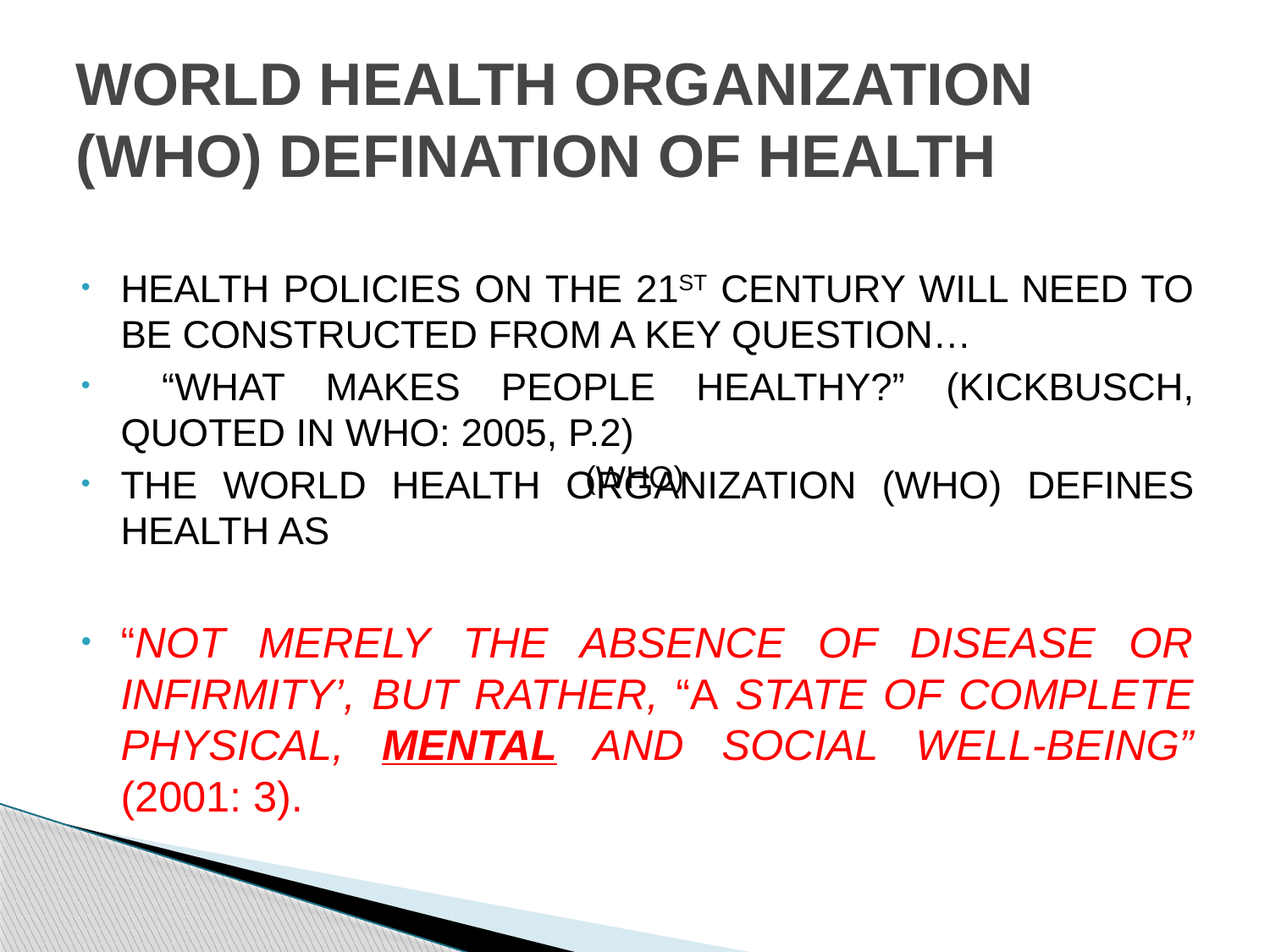

# WORLD HEALTH ORGANIZATION (WHO) DEFINATION OF HEALTH

HEALTH POLICIES ON THE 21ST CENTURY WILL NEED TO BE CONSTRUCTED FROM A KEY QUESTION…
 “WHAT MAKES PEOPLE HEALTHY?” (KICKBUSCH, QUOTED IN WHO: 2005, P.2)
THE WORLD HEALTH ORGANIZATION (WHO) DEFINES HEALTH AS

“NOT MERELY THE ABSENCE OF DISEASE OR INFIRMITY’, BUT RATHER, “A STATE OF COMPLETE PHYSICAL, MENTAL AND SOCIAL WELL-BEING” (2001: 3).
(WHO)